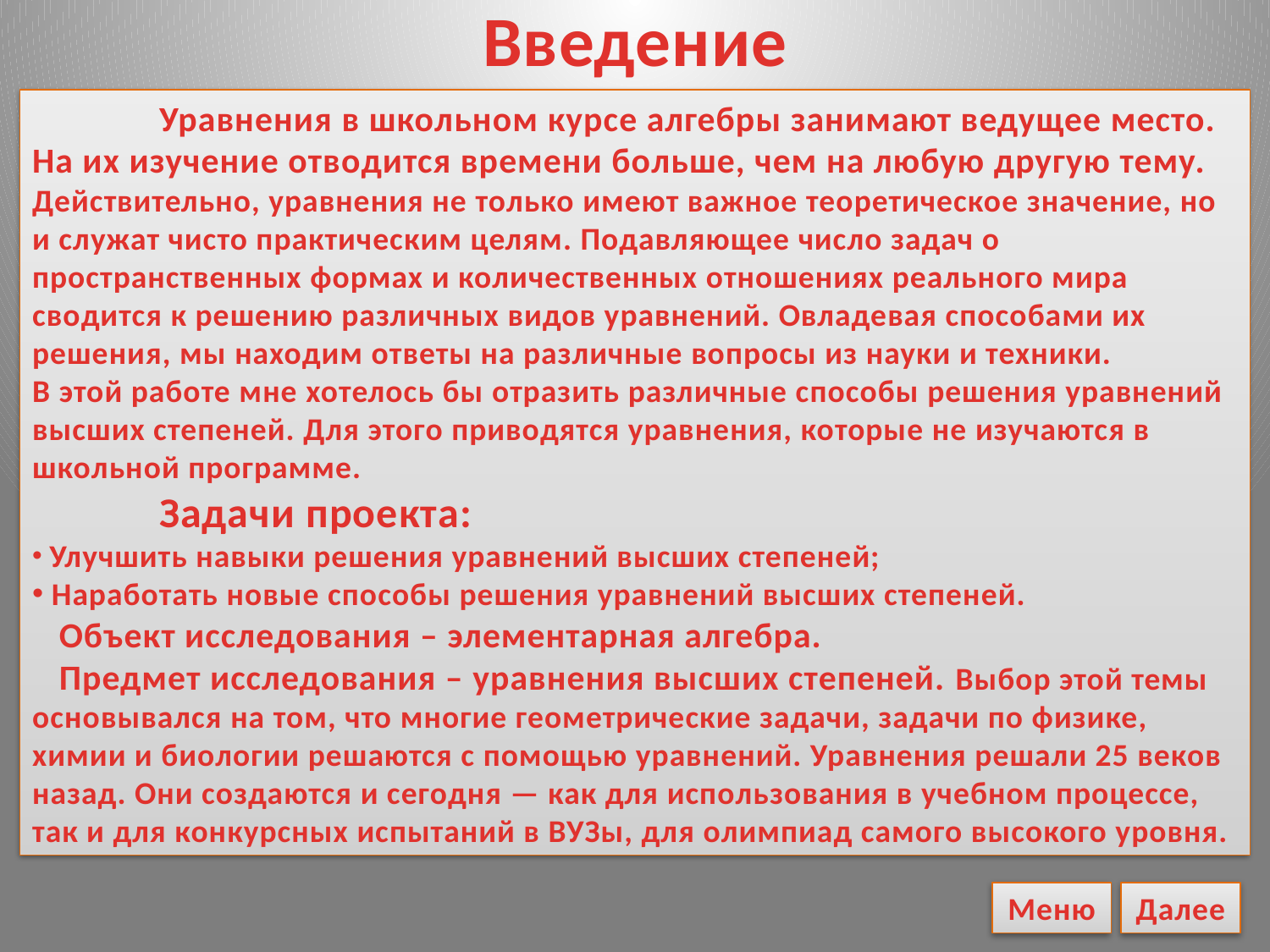

Введение
	Уравнения в школьном курсе алгебры занимают ведущее место. На их изучение отводится времени больше, чем на любую другую тему. Действительно, уравнения не только имеют важное теоретическое значение, но и служат чисто практическим целям. Подавляющее число задач о пространственных формах и количественных отношениях реального мира сводится к решению различных видов уравнений. Овладевая способами их решения, мы находим ответы на различные вопросы из науки и техники.
В этой работе мне хотелось бы отразить различные способы решения уравнений высших степеней. Для этого приводятся уравнения, которые не изучаются в школьной программе.
	Задачи проекта:
 Улучшить навыки решения уравнений высших степеней;
 Наработать новые способы решения уравнений высших степеней.
   Объект исследования – элементарная алгебра.
   Предмет исследования – уравнения высших степеней. Выбор этой темы основывался на том, что многие геометрические задачи, задачи по физике, химии и биологии решаются с помощью уравнений. Уравнения решали 25 веков назад. Они создаются и сегодня — как для использования в учебном процессе, так и для конкурсных испытаний в ВУЗы, для олимпиад самого высокого уровня.
Меню
Далее